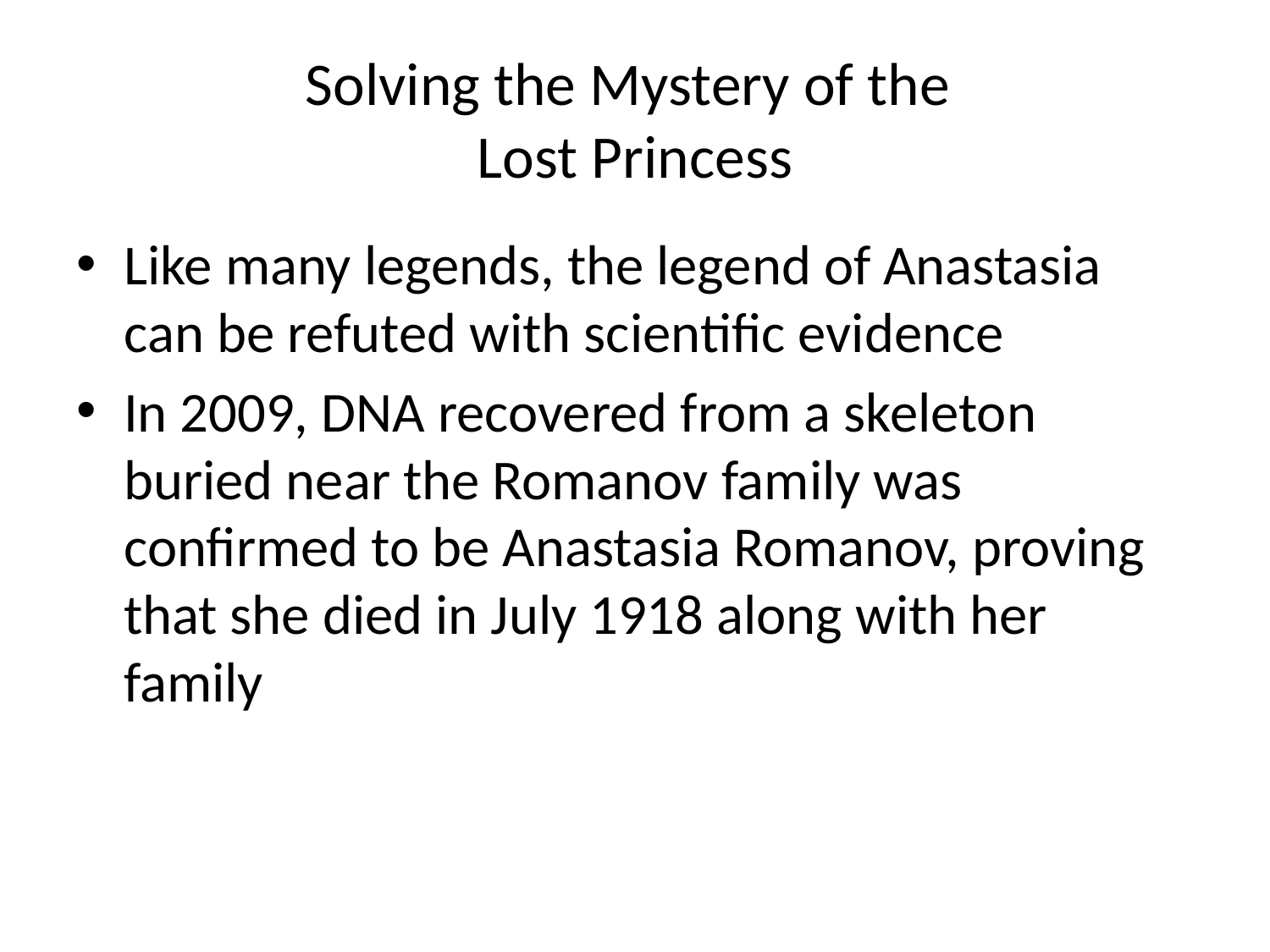

# Solving the Mystery of the Lost Princess
Like many legends, the legend of Anastasia can be refuted with scientific evidence
In 2009, DNA recovered from a skeleton buried near the Romanov family was confirmed to be Anastasia Romanov, proving  that she died in July 1918 along with her family